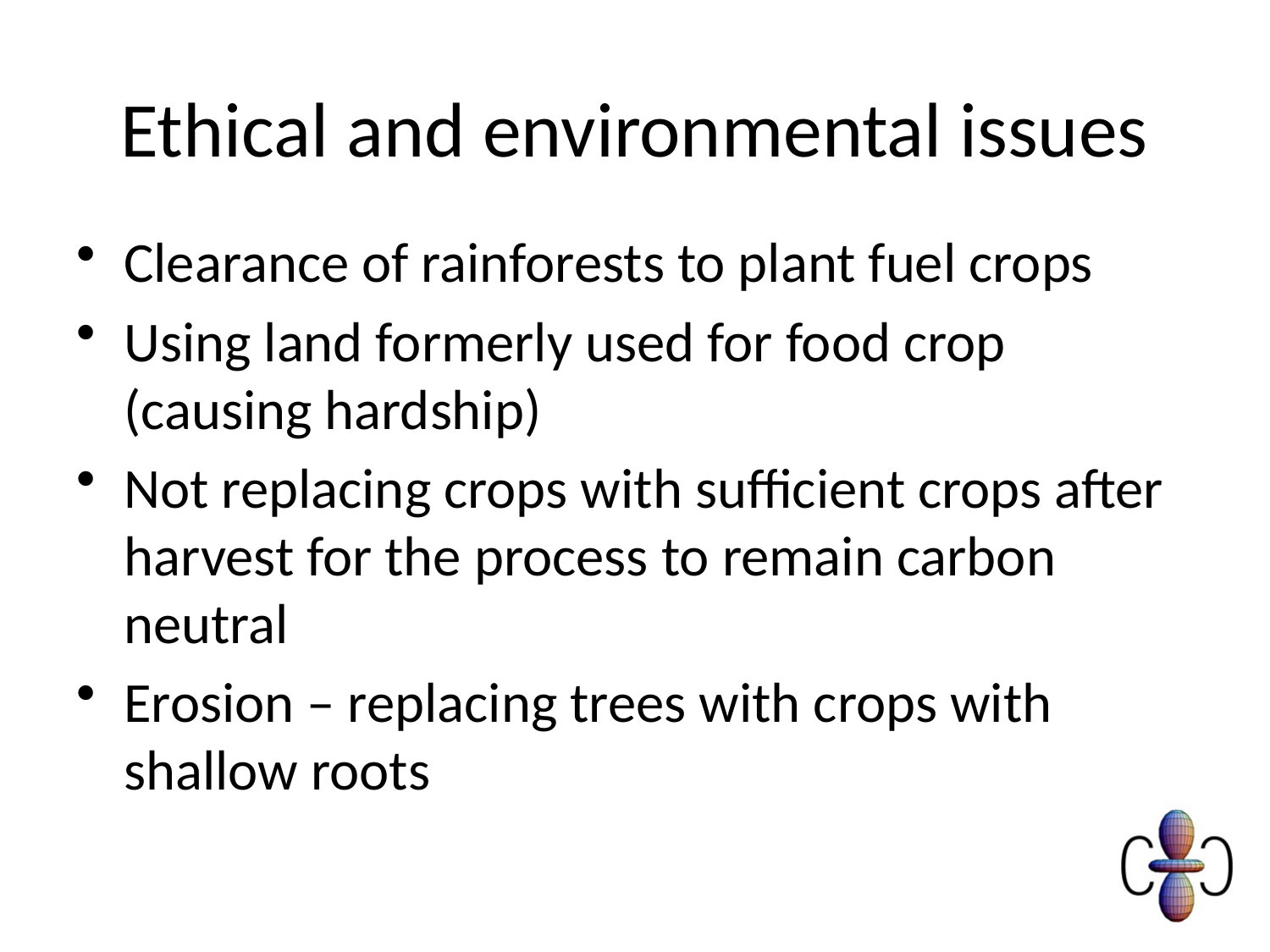

# Ethical and environmental issues
Clearance of rainforests to plant fuel crops
Using land formerly used for food crop (causing hardship)
Not replacing crops with sufficient crops after harvest for the process to remain carbon neutral
Erosion – replacing trees with crops with shallow roots